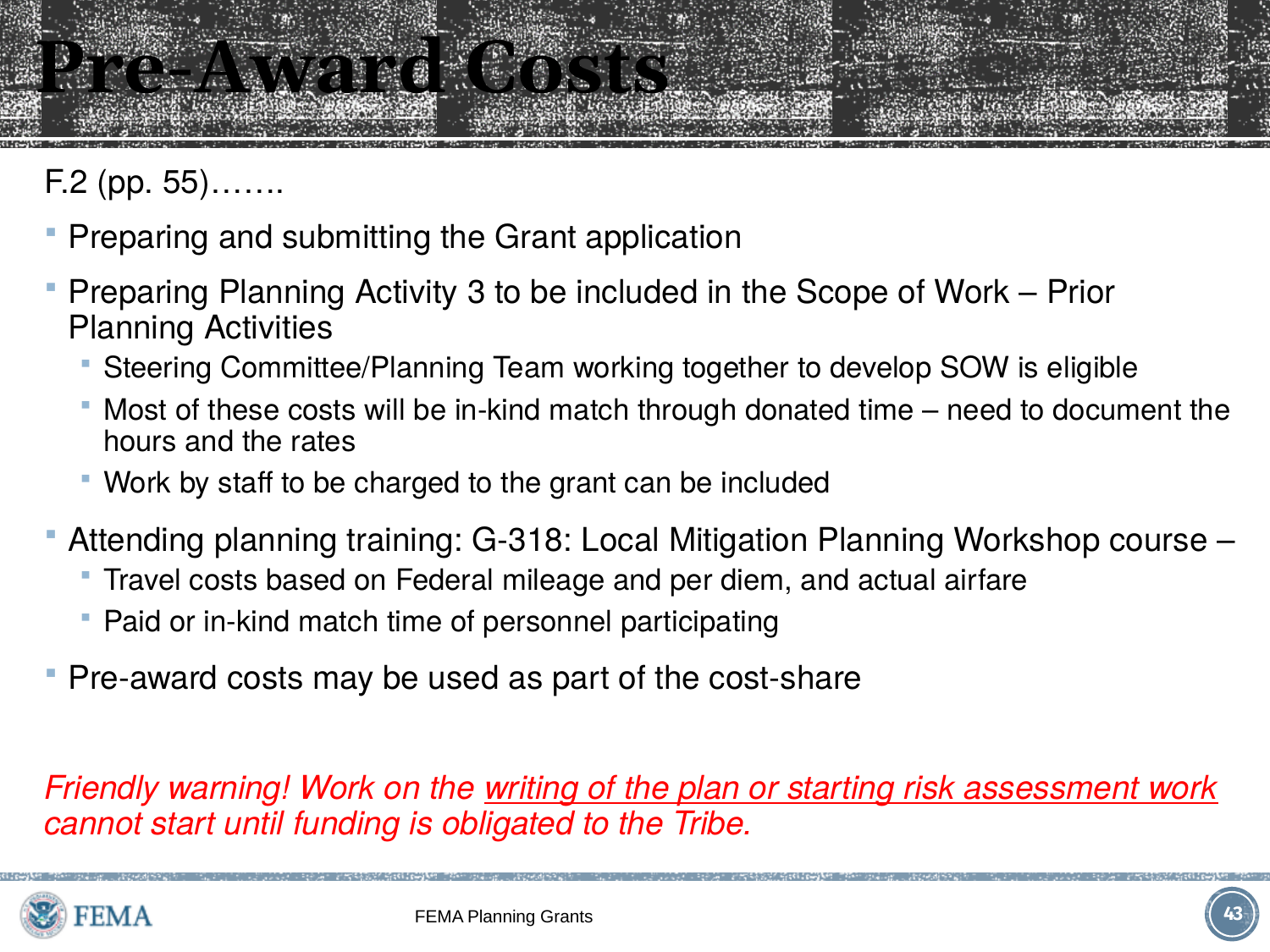

# Pre-Award Costs
F.2 (pp. 55)…….
Preparing and submitting the Grant application
Preparing Planning Activity 3 to be included in the Scope of Work – Prior Planning Activities
Steering Committee/Planning Team working together to develop SOW is eligible
Most of these costs will be in-kind match through donated time – need to document the hours and the rates
Work by staff to be charged to the grant can be included
Attending planning training: G-318: Local Mitigation Planning Workshop course –
Travel costs based on Federal mileage and per diem, and actual airfare
Paid or in-kind match time of personnel participating
Pre-award costs may be used as part of the cost-share

Friendly warning! Work on the writing of the plan or starting risk assessment work cannot start until funding is obligated to the Tribe.
43
FEMA Planning Grants